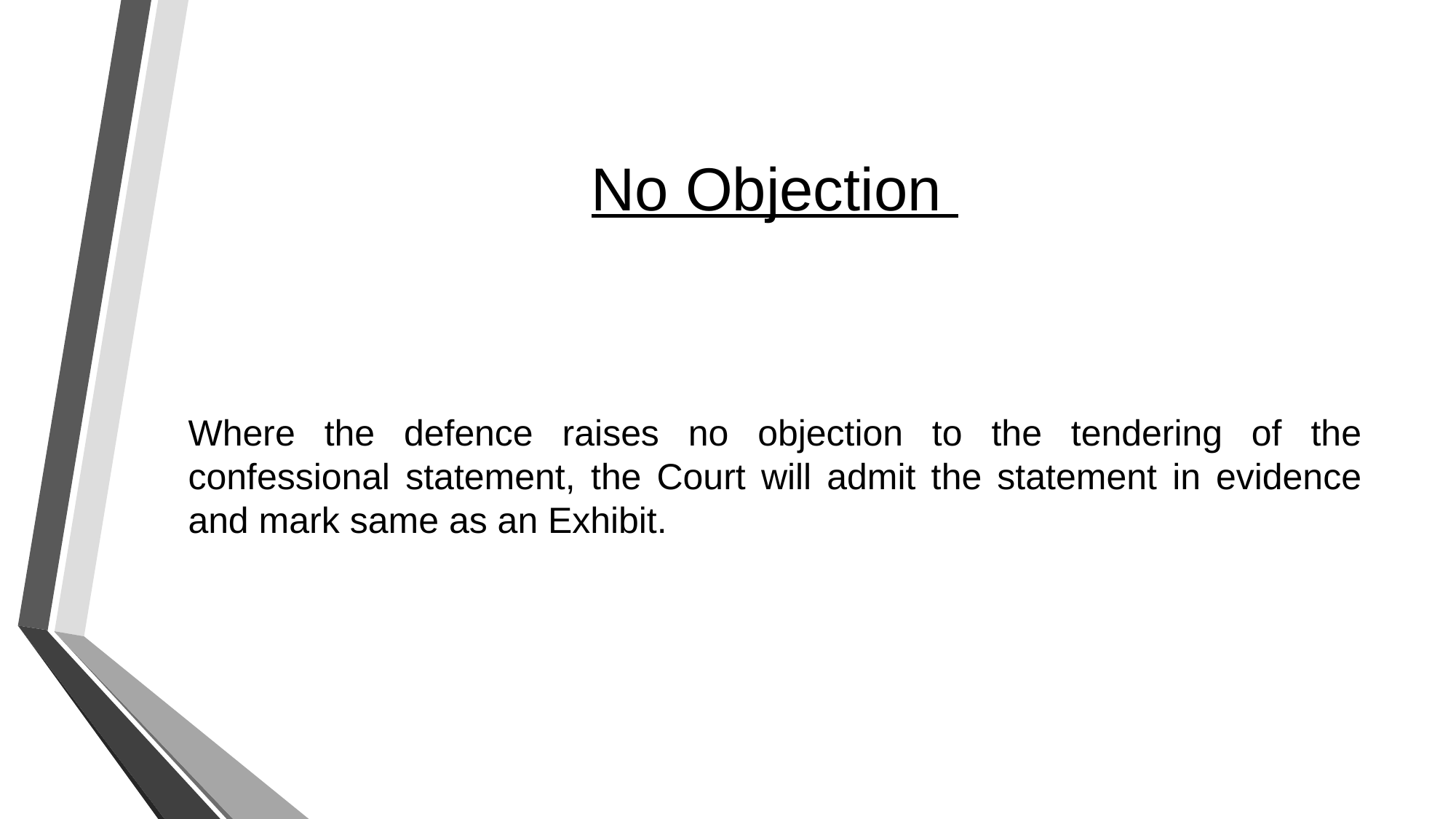

# No Objection
Where the defence raises no objection to the tendering of the confessional statement, the Court will admit the statement in evidence and mark same as an Exhibit.